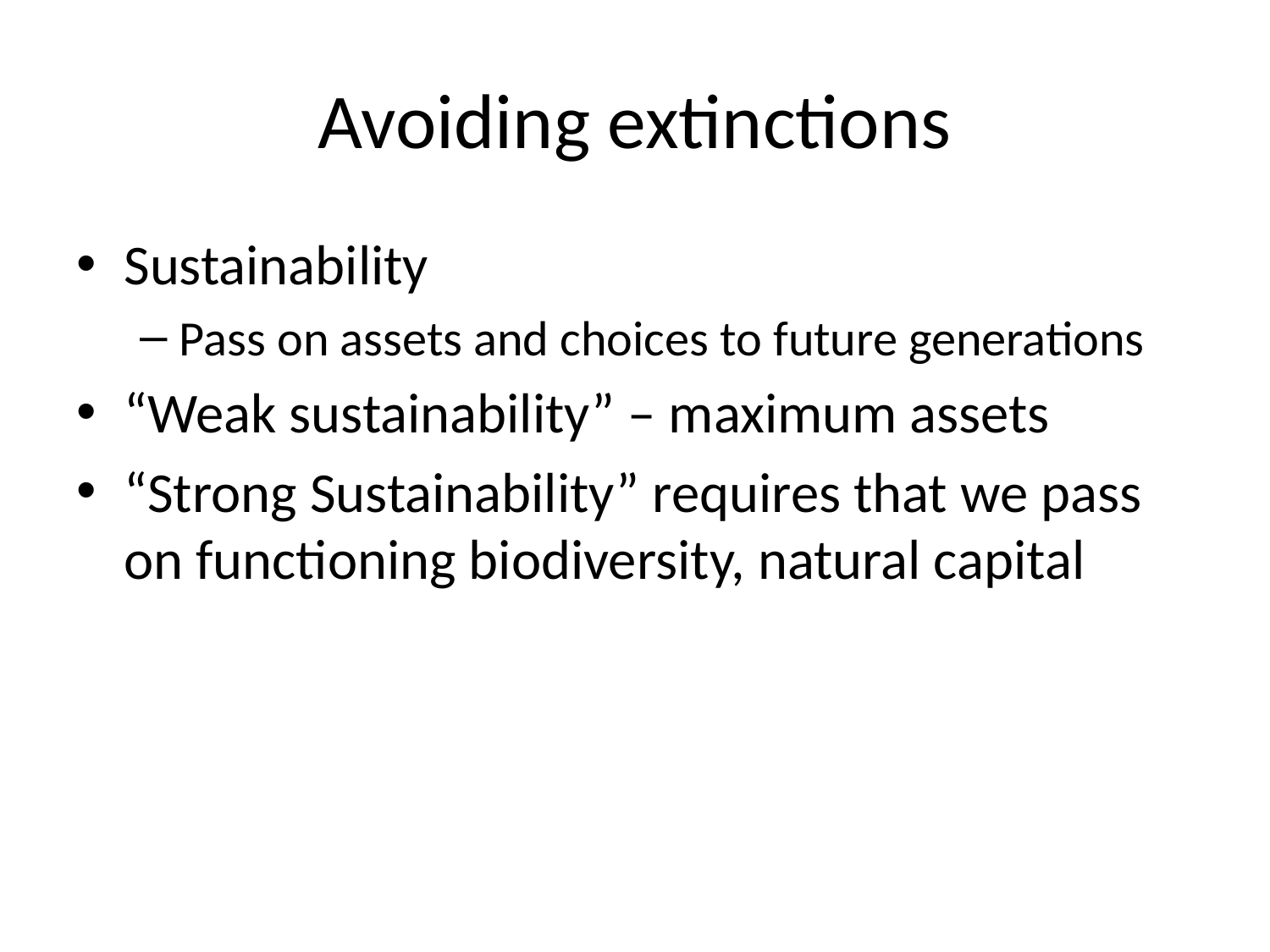

# Avoiding extinctions
Sustainability
Pass on assets and choices to future generations
“Weak sustainability” – maximum assets
“Strong Sustainability” requires that we pass on functioning biodiversity, natural capital